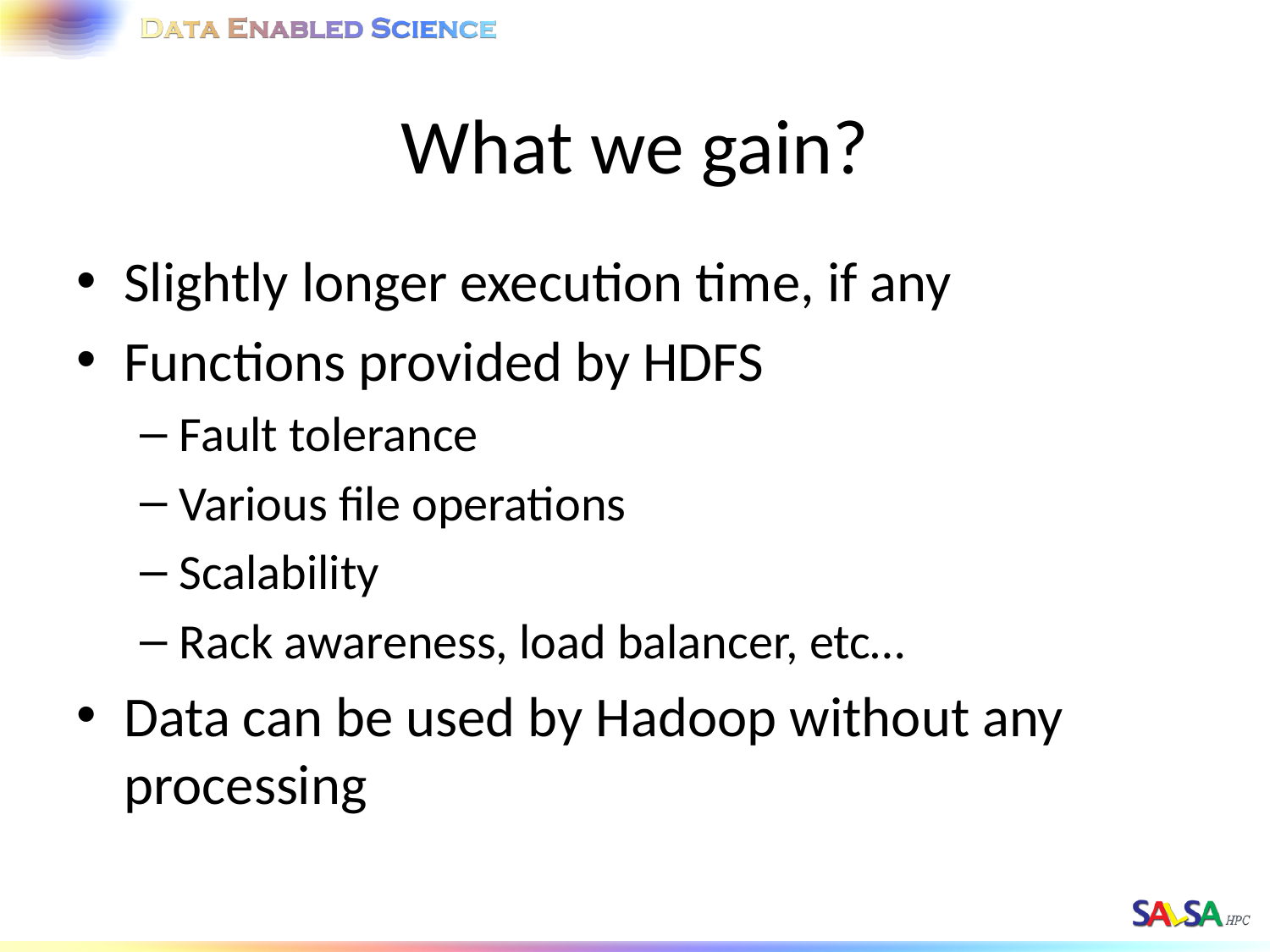

# What we gain?
Slightly longer execution time, if any
Functions provided by HDFS
Fault tolerance
Various file operations
Scalability
Rack awareness, load balancer, etc…
Data can be used by Hadoop without any processing